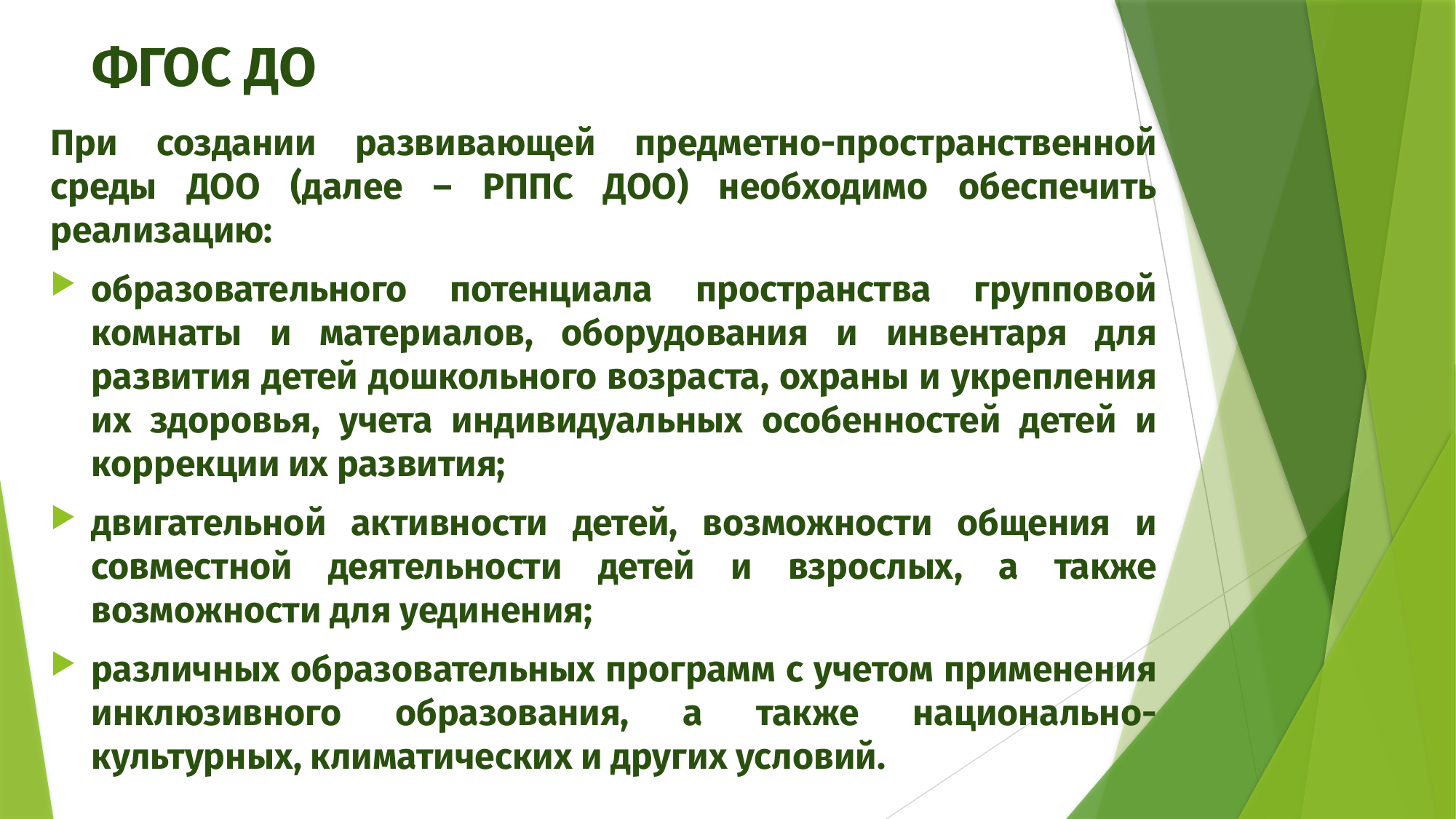

# ФГОС ДО
При создании развивающей предметно-пространственной среды ДОО (далее – РППС ДОО) необходимо обеспечить реализацию:
образовательного потенциала пространства групповой комнаты и материалов, оборудования и инвентаря для развития детей дошкольного возраста, охраны и укрепления их здоровья, учета индивидуальных особенностей детей и коррекции их развития;
двигательной активности детей, возможности общения и совместной деятельности детей и взрослых, а также возможности для уединения;
различных образовательных программ с учетом применения инклюзивного образования, а также национально-культурных, климатических и других условий.